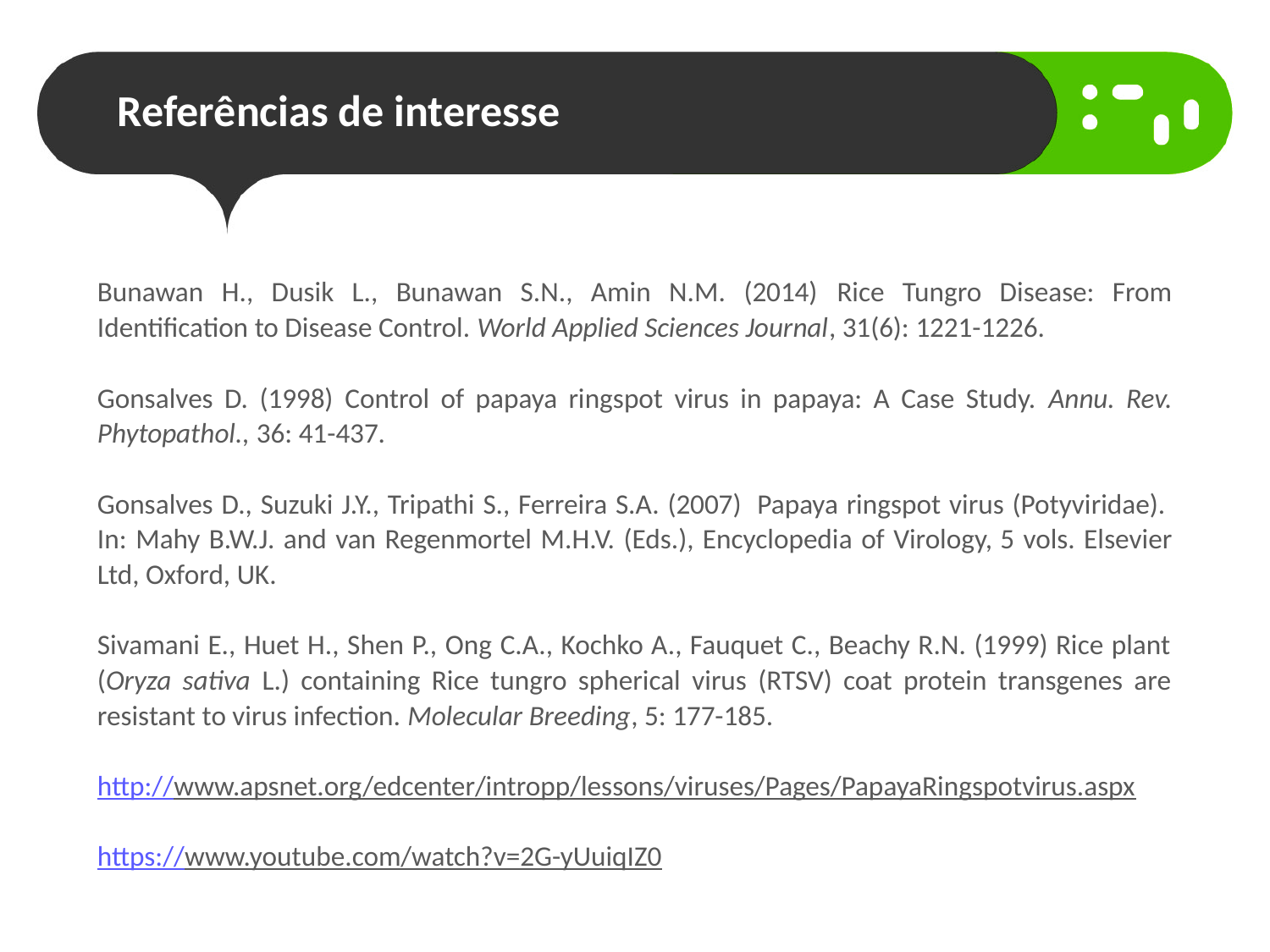

# Referências de interesse
Bunawan H., Dusik L., Bunawan S.N., Amin N.M. (2014) Rice Tungro Disease: From Identification to Disease Control. World Applied Sciences Journal, 31(6): 1221-1226.

Gonsalves D. (1998) Control of papaya ringspot virus in papaya: A Case Study. Annu. Rev. Phytopathol., 36: 41-437.

Gonsalves D., Suzuki J.Y., Tripathi S., Ferreira S.A. (2007)  Papaya ringspot virus (Potyviridae).  In: Mahy B.W.J. and van Regenmortel M.H.V. (Eds.), Encyclopedia of Virology, 5 vols. Elsevier Ltd, Oxford, UK.

Sivamani E., Huet H., Shen P., Ong C.A., Kochko A., Fauquet C., Beachy R.N. (1999) Rice plant (Oryza sativa L.) containing Rice tungro spherical virus (RTSV) coat protein transgenes are resistant to virus infection. Molecular Breeding, 5: 177-185.

http://www.apsnet.org/edcenter/intropp/lessons/viruses/Pages/PapayaRingspotvirus.aspx

https://www.youtube.com/watch?v=2G-yUuiqIZ0